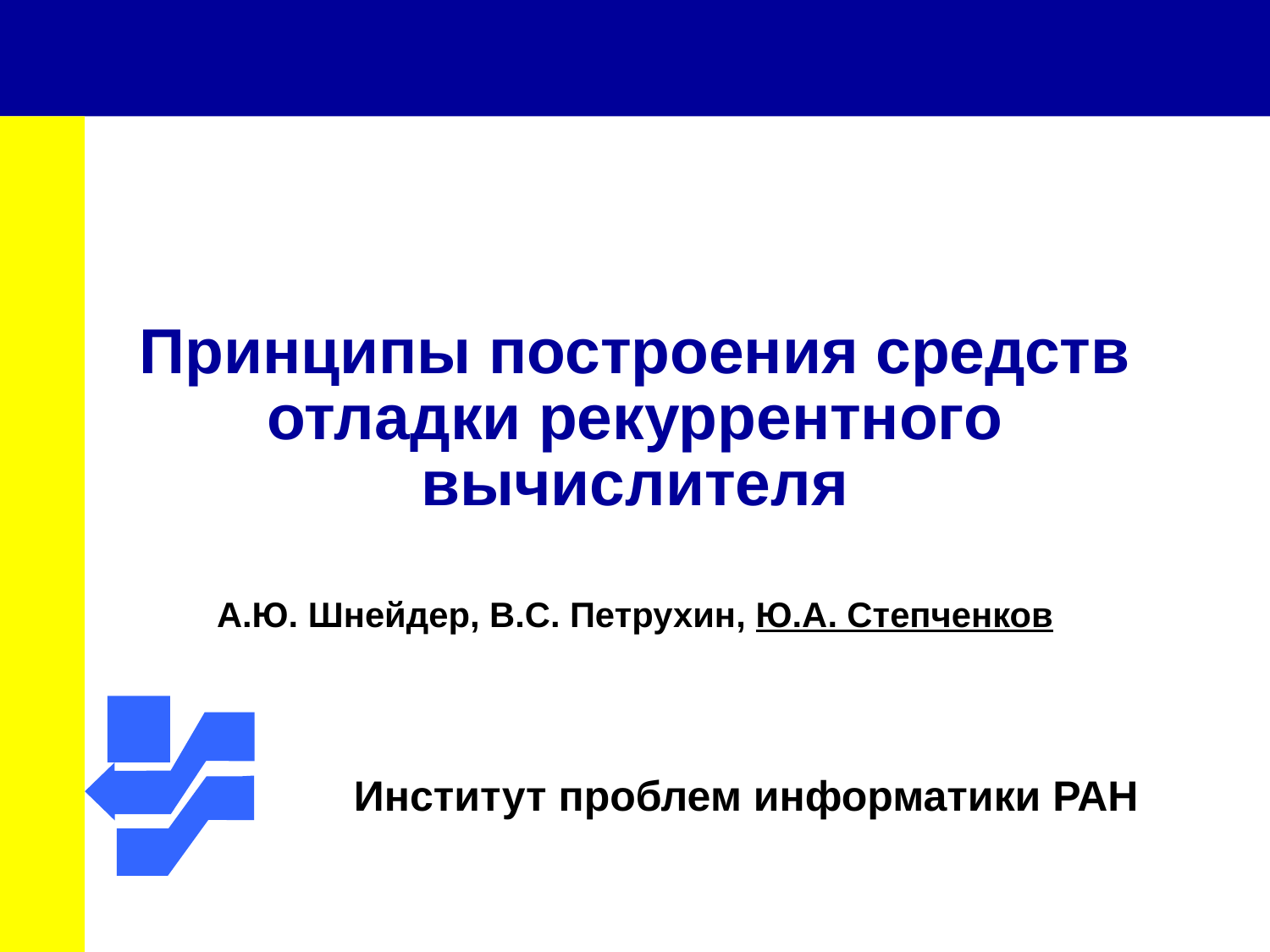

# Принципы построения средств отладки рекуррентного вычислителя

А.Ю. Шнейдер, В.С. Петрухин, Ю.А. Степченков

Институт проблем информатики РАН